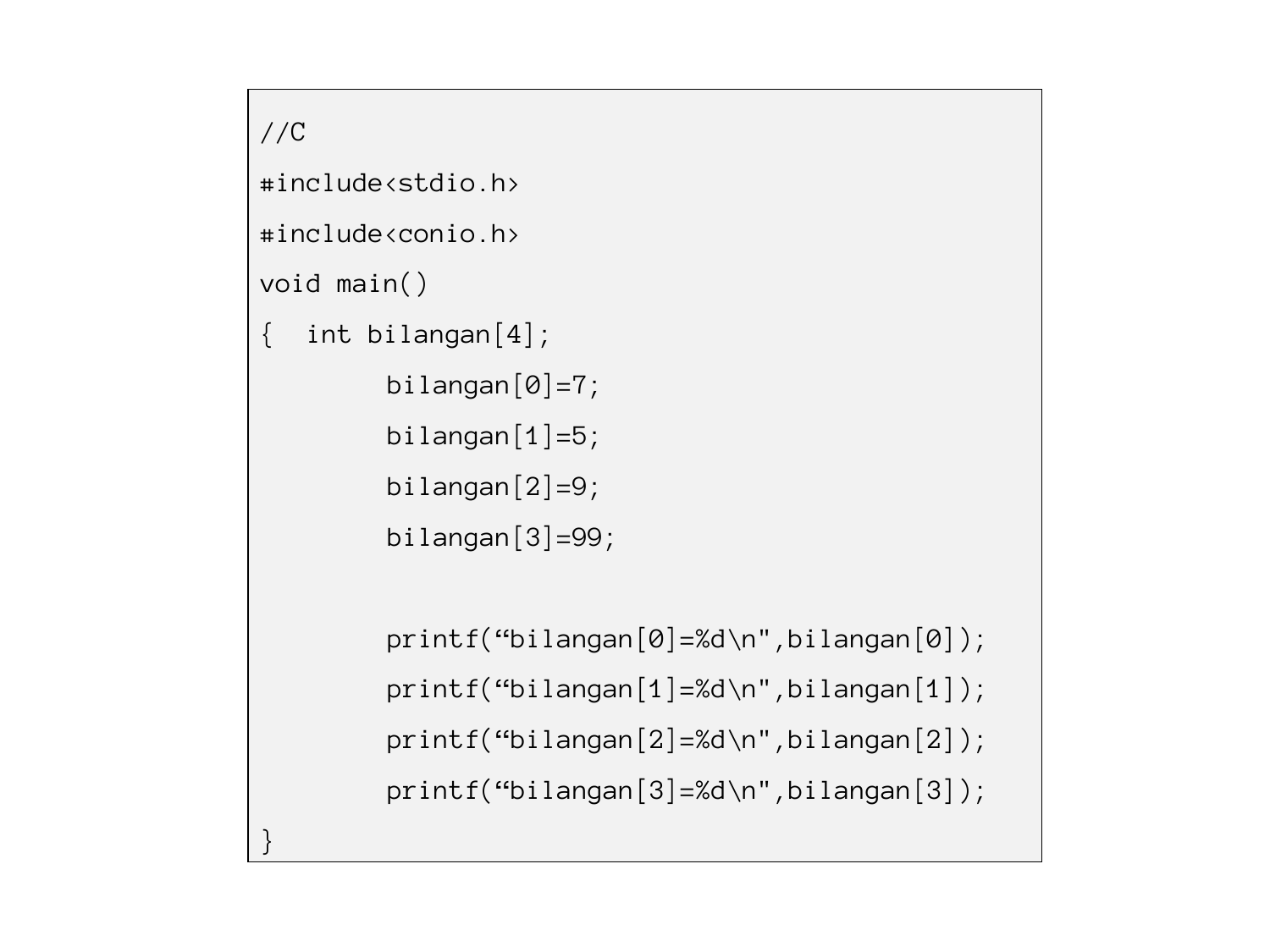

//C
#include<stdio.h>
#include<conio.h>
void main()
{  int bilangan[4];
	bilangan[0]=7;
	bilangan[1]=5;
	bilangan[2]=9;
	bilangan[3]=99;

	printf(“bilangan[0]=%d\n",bilangan[0]);
	printf(“bilangan[1]=%d\n",bilangan[1]);
	printf(“bilangan[2]=%d\n",bilangan[2]);
	printf(“bilangan[3]=%d\n",bilangan[3]);
}